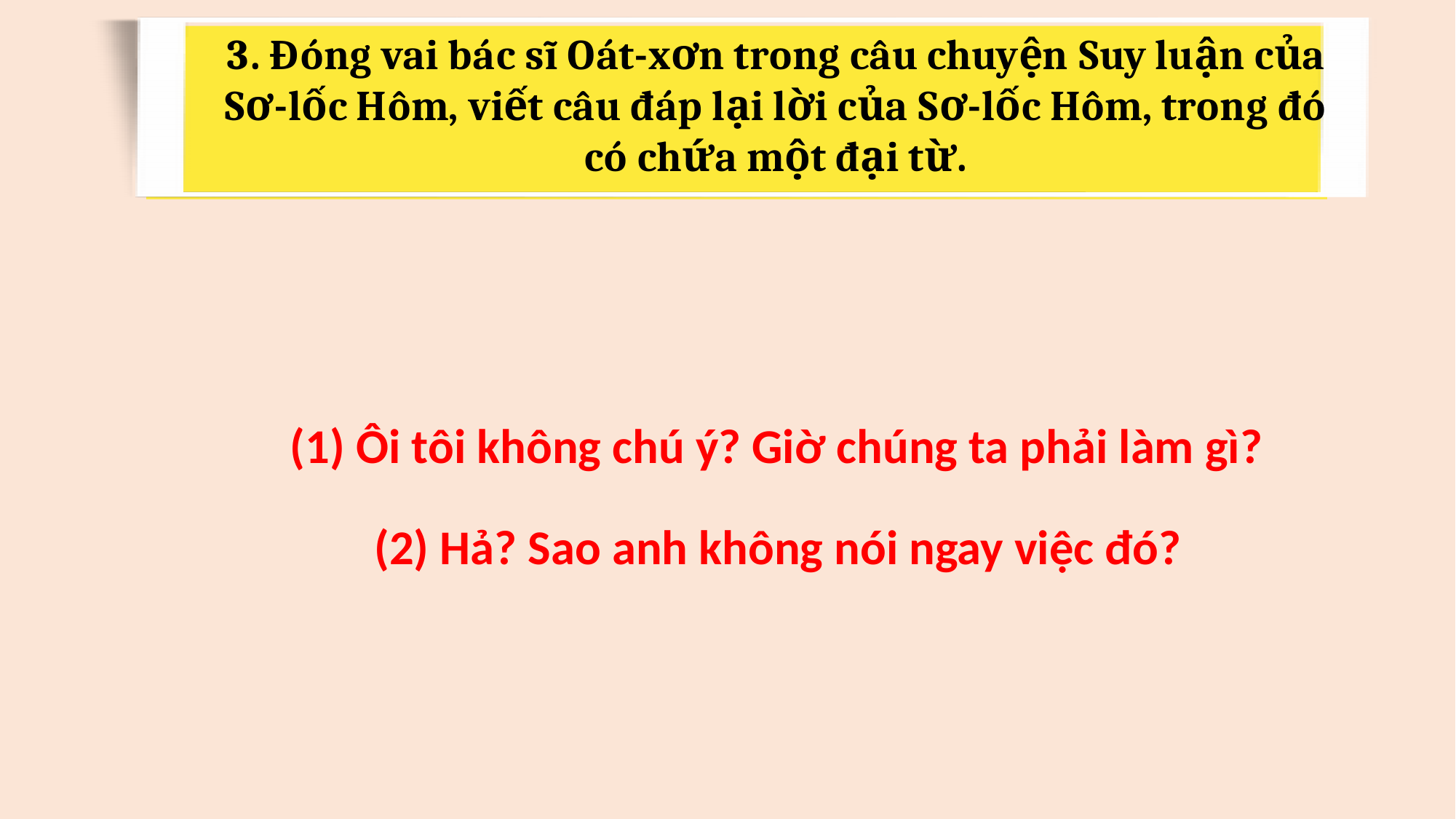

3. Đóng vai bác sĩ Oát-xơn trong câu chuyện Suy luận của Sơ-lốc Hôm, viết câu đáp lại lời của Sơ-lốc Hôm, trong đó có chứa một đại từ.
(1) Ôi tôi không chú ý? Giờ chúng ta phải làm gì?
(2) Hả? Sao anh không nói ngay việc đó?